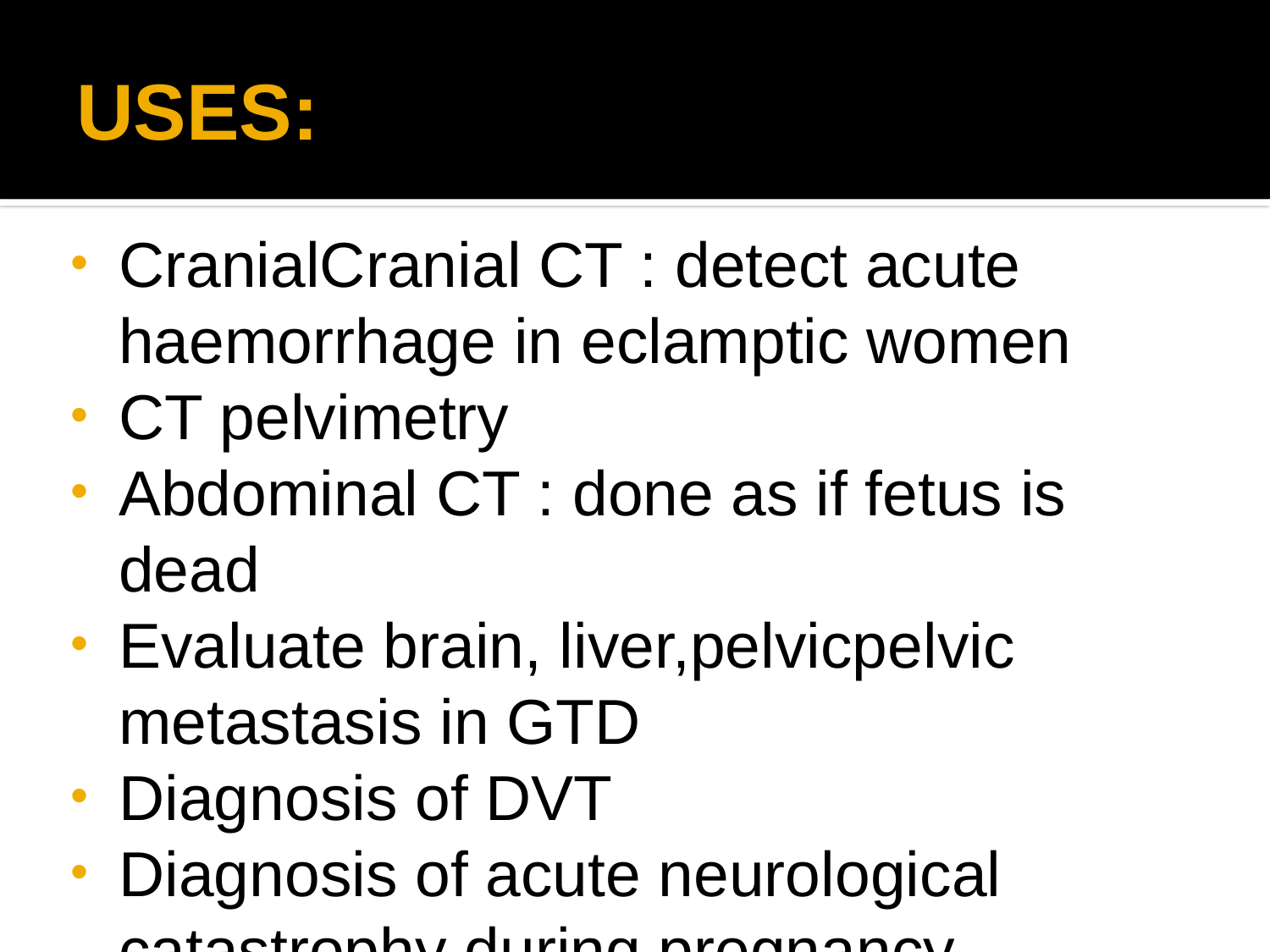

# USES:
CranialCranial CT : detect acute haemorrhage in eclamptic women
CT pelvimetry
Abdominal CT : done as if fetus is dead
Evaluate brain, liver,pelvicpelvic metastasis in GTD
Diagnosis of DVT
Diagnosis of acute neurological catastrophy during pregnancy